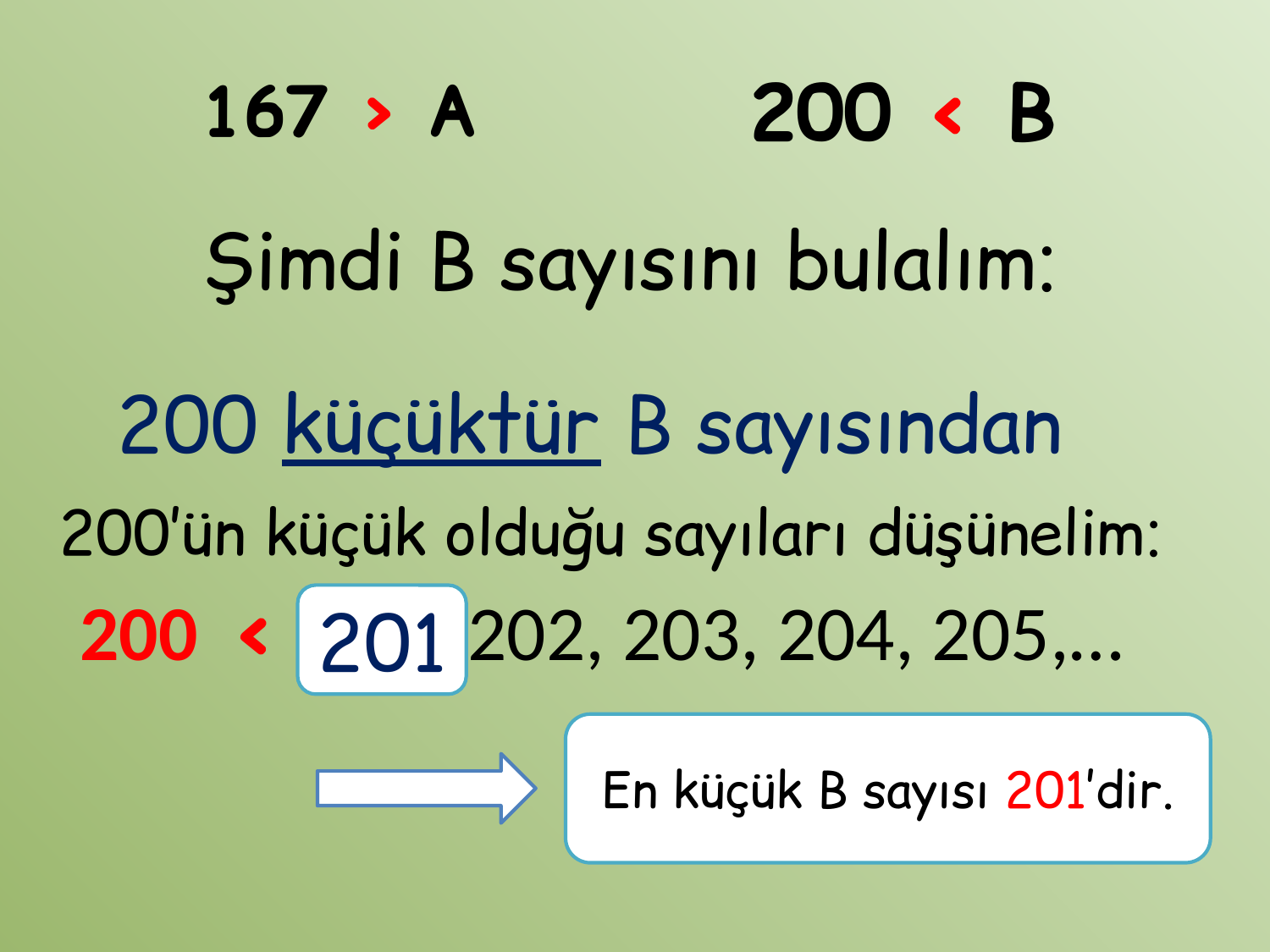

# 167 > A
200 < B
Şimdi B sayısını bulalım:
200 küçüktür B sayısından

200’ün küçük olduğu sayıları düşünelim:

200 < 201, 202, 203, 204, 205,…
201
En küçük B sayısı 201’dir.